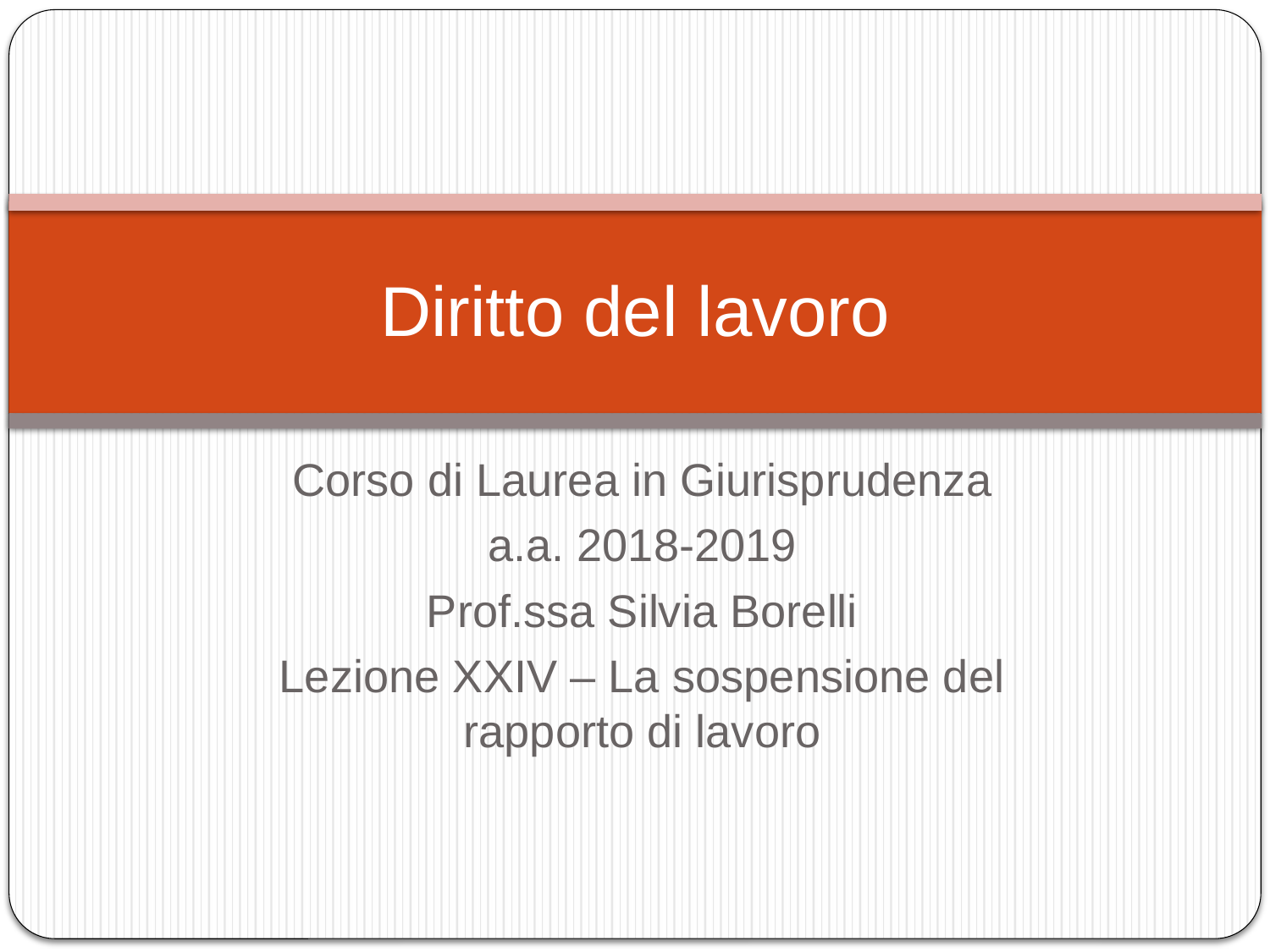

# Diritto del lavoro
Corso di Laurea in Giurisprudenza
a.a. 2018-2019
Prof.ssa Silvia Borelli
Lezione XXIV – La sospensione del rapporto di lavoro